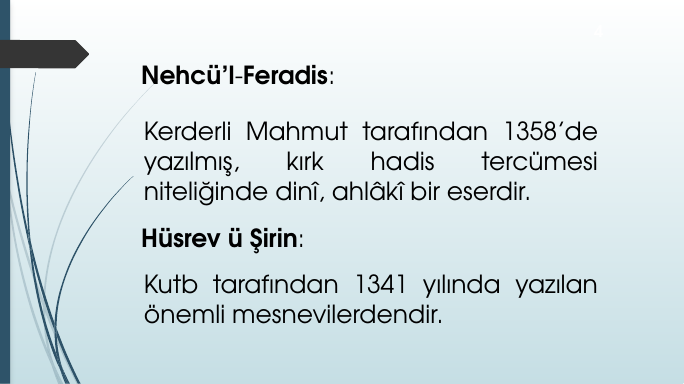

4
Nehcü’l-Feradis:
Kerderli Mahmut tarafından 1358’de yazılmış, kırk hadis tercümesi niteliğinde dinî, ahlâkî bir eserdir.
Hüsrev ü Şirin:
Kutb tarafından 1341 yılında yazılan önemli mesnevilerdendir.